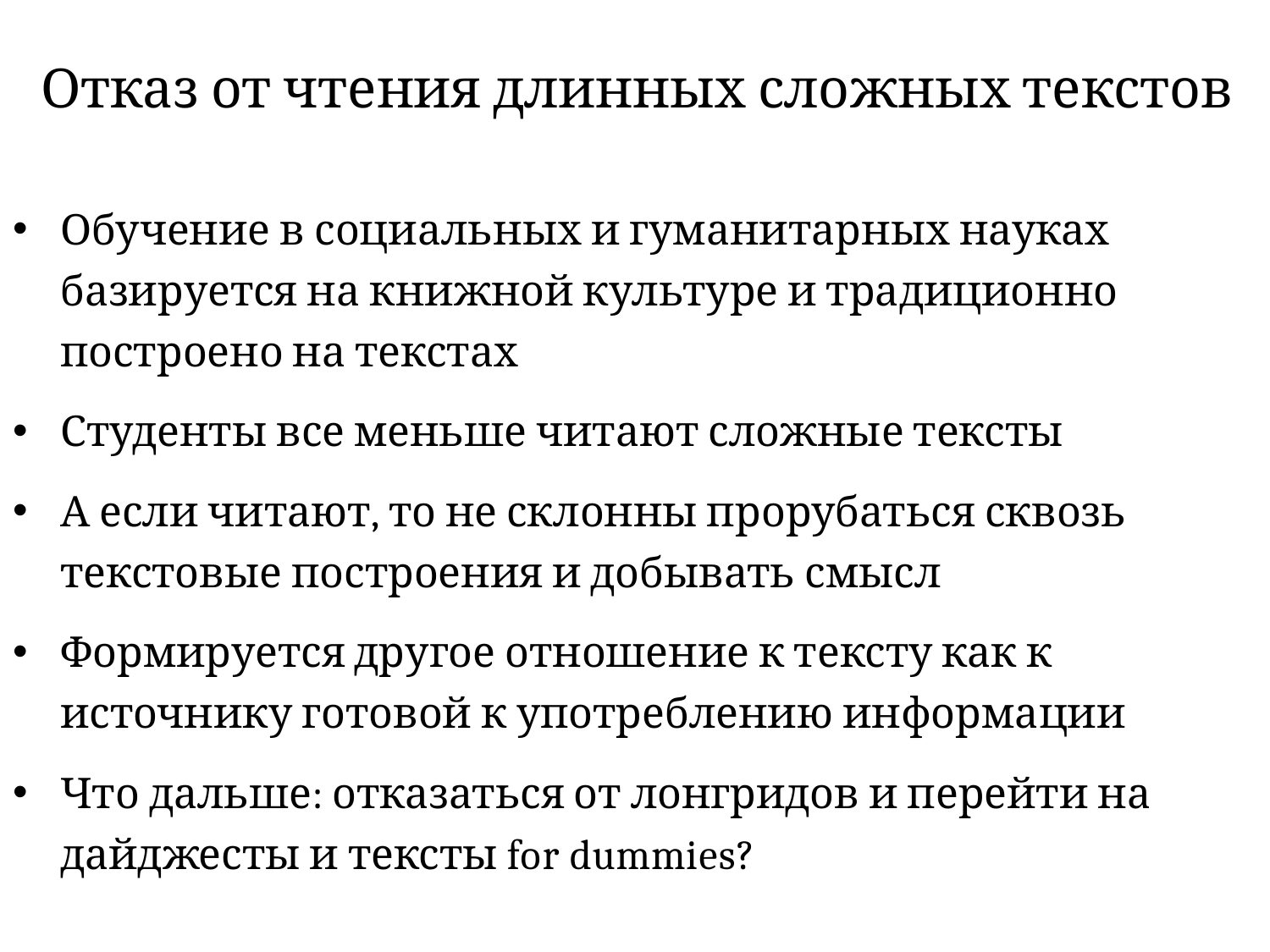

# Отказ от чтения длинных сложных текстов
Обучение в социальных и гуманитарных науках базируется на книжной культуре и традиционно построено на текстах
Студенты все меньше читают сложные тексты
А если читают, то не склонны прорубаться сквозь текстовые построения и добывать смысл
Формируется другое отношение к тексту как к источнику готовой к употреблению информации
Что дальше: отказаться от лонгридов и перейти на дайджесты и тексты for dummies?